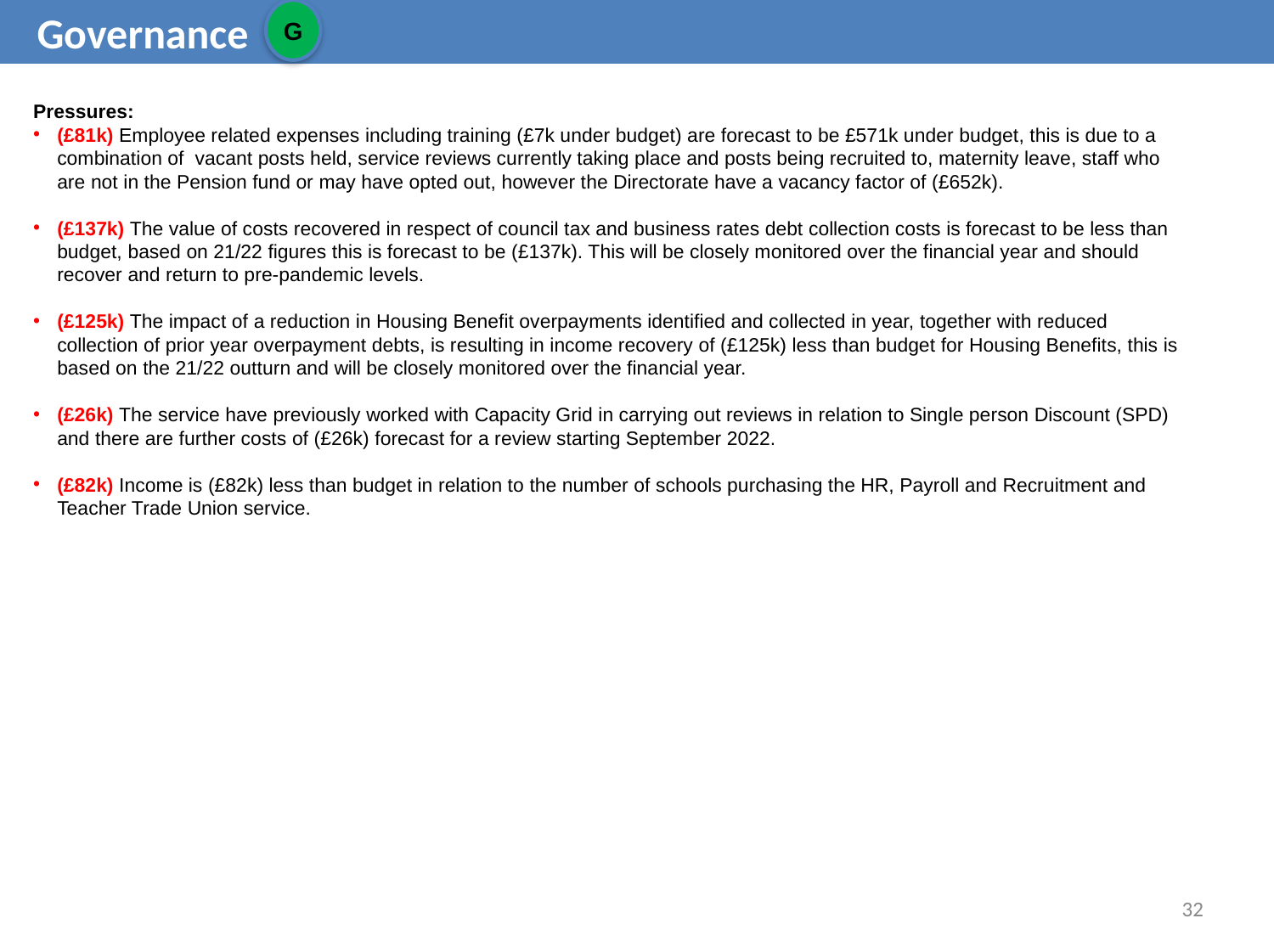

G
Governance

Pressures:
(£81k) Employee related expenses including training (£7k under budget) are forecast to be £571k under budget, this is due to a combination of  vacant posts held, service reviews currently taking place and posts being recruited to, maternity leave, staff who are not in the Pension fund or may have opted out, however the Directorate have a vacancy factor of (£652k).

(£137k) The value of costs recovered in respect of council tax and business rates debt collection costs is forecast to be less than budget, based on 21/22 figures this is forecast to be (£137k). This will be closely monitored over the financial year and should recover and return to pre-pandemic levels.

(£125k) The impact of a reduction in Housing Benefit overpayments identified and collected in year, together with reduced collection of prior year overpayment debts, is resulting in income recovery of (£125k) less than budget for Housing Benefits, this is based on the 21/22 outturn and will be closely monitored over the financial year.

(£26k) The service have previously worked with Capacity Grid in carrying out reviews in relation to Single person Discount (SPD) and there are further costs of (£26k) forecast for a review starting September 2022.

(£82k) Income is (£82k) less than budget in relation to the number of schools purchasing the HR, Payroll and Recruitment and Teacher Trade Union service.

32